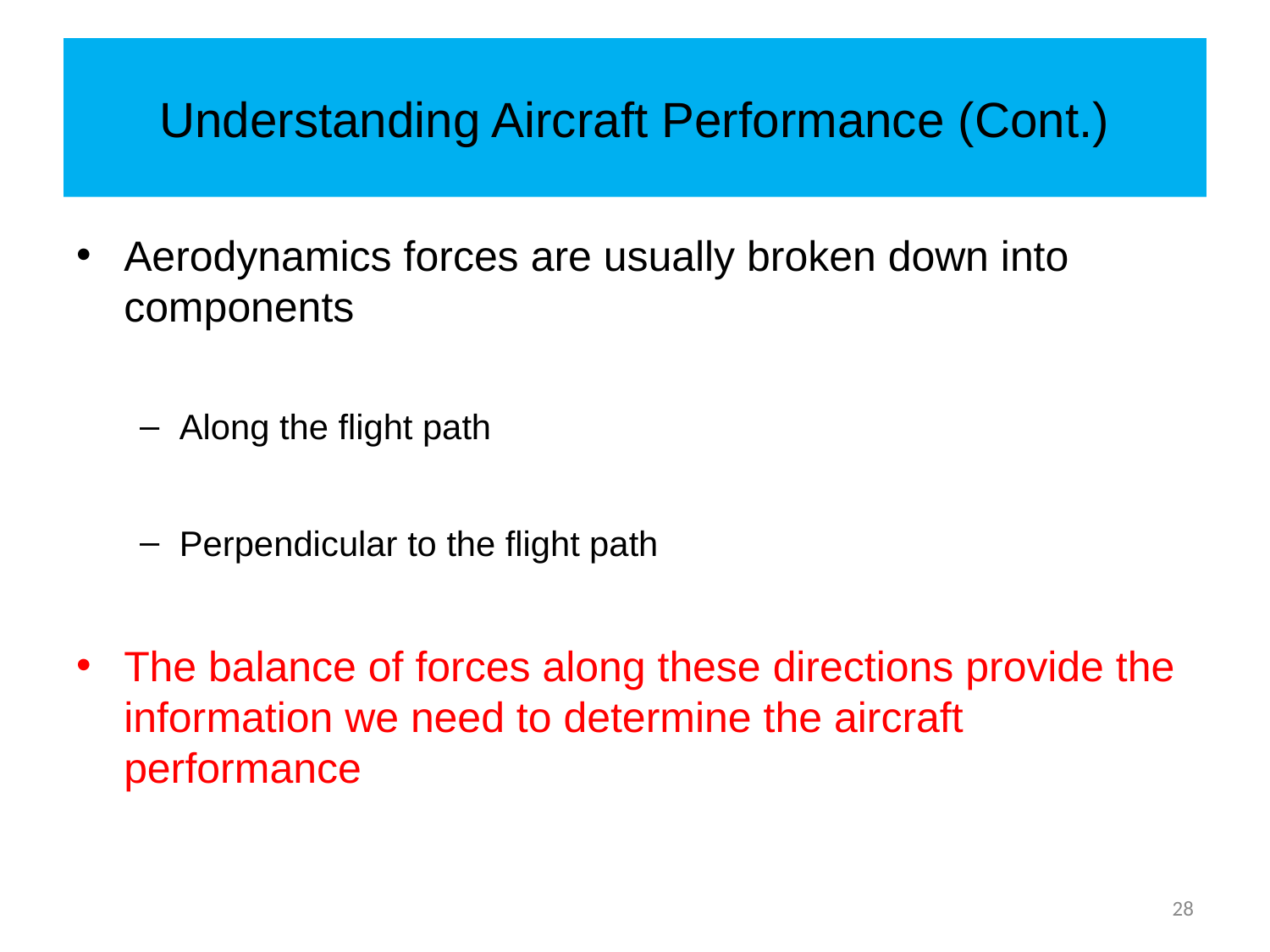

# Understanding Aircraft Performance (Cont.)
Aerodynamics forces are usually broken down into components

Along the flight path

Perpendicular to the flight path

The balance of forces along these directions provide the information we need to determine the aircraft performance
28